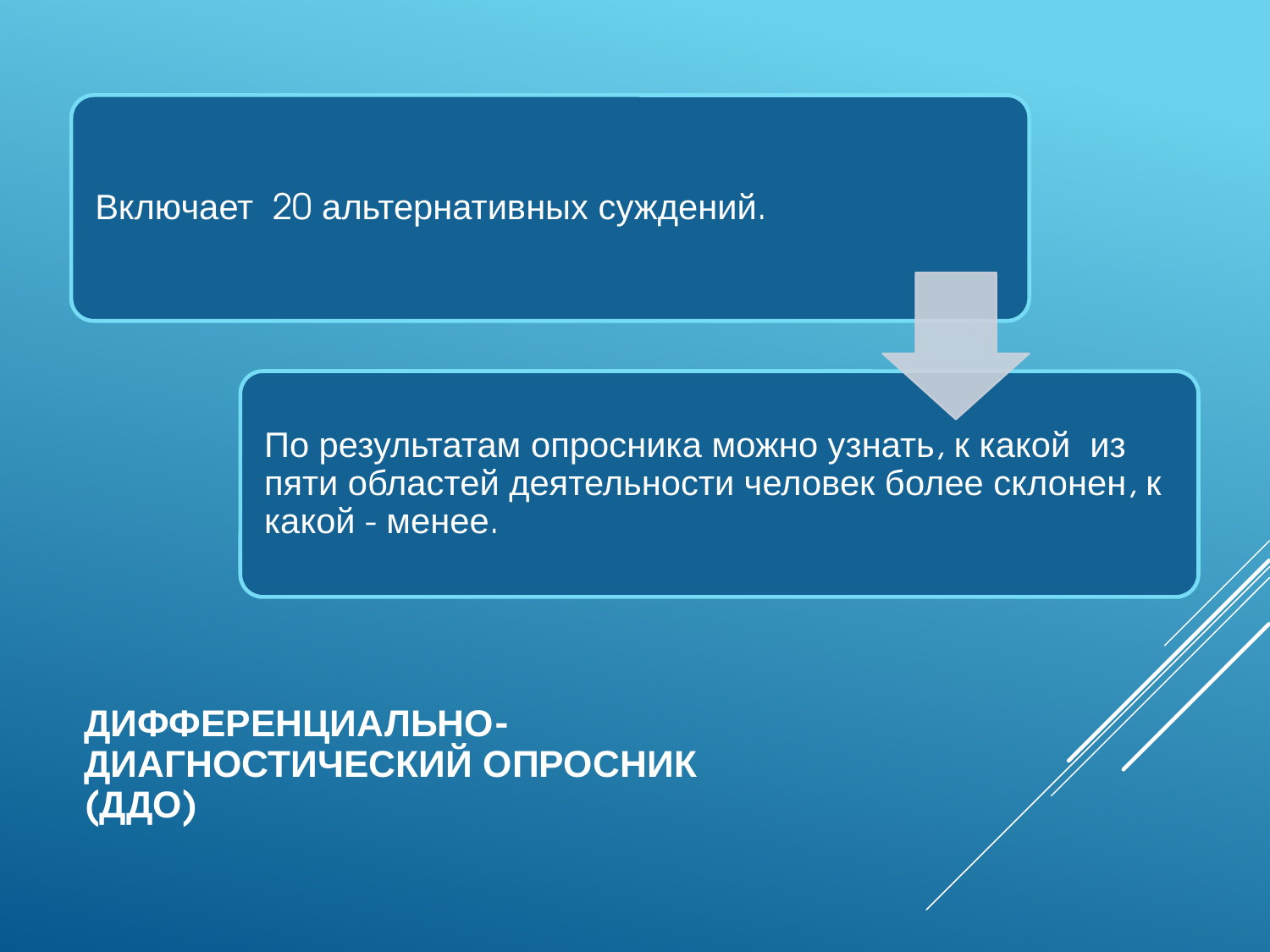

Включает  20 альтернативных суждений.
По результатам опросника можно узнать, к какой  из пяти областей деятельности человек более склонен, к какой - менее.

# Дифференциально-диагностический опросник  (ДДО)